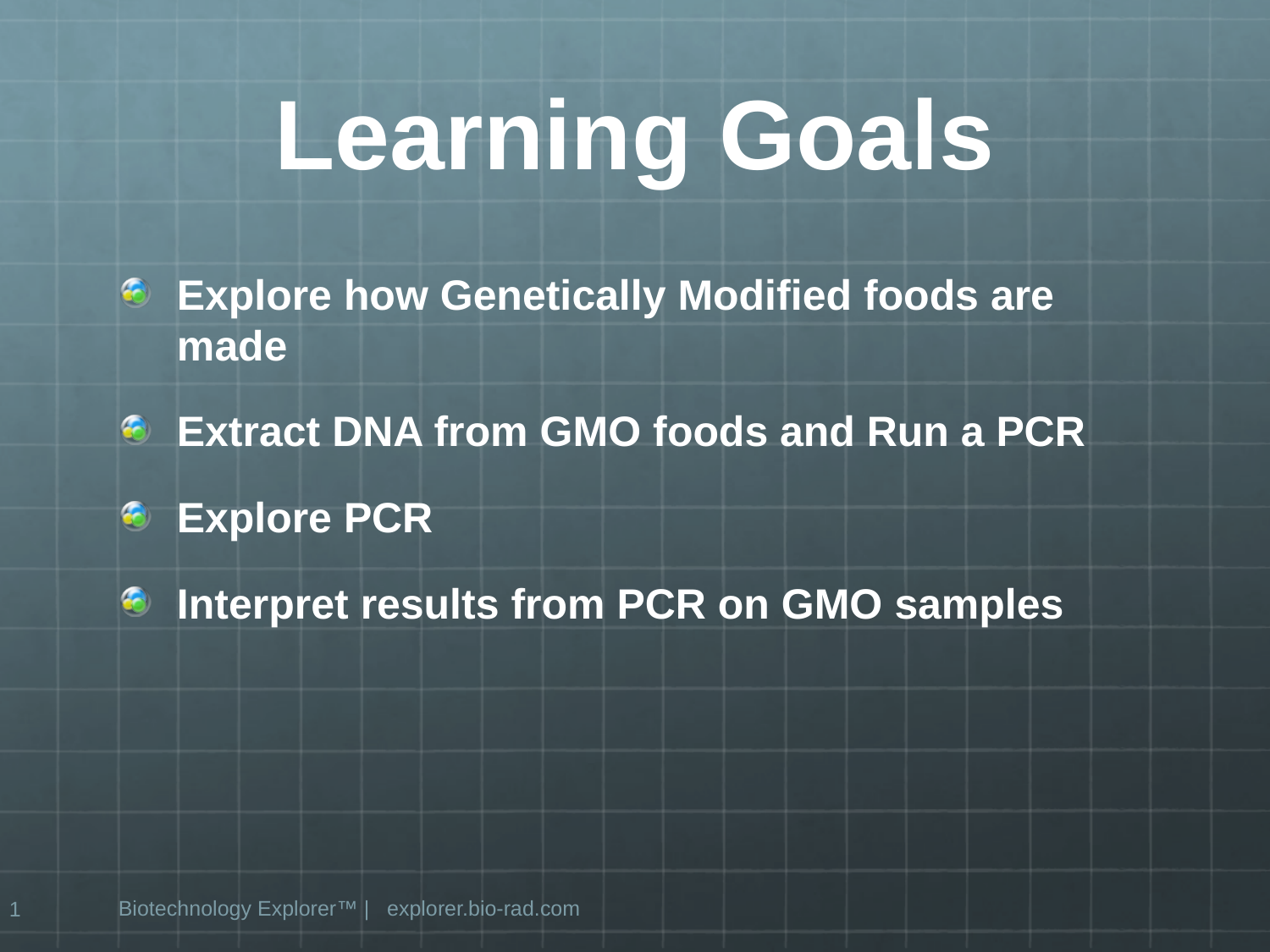

# Learning Goals
Explore how Genetically Modified foods are made
Extract DNA from GMO foods and Run a PCR
Explore PCR
Interpret results from PCR on GMO samples